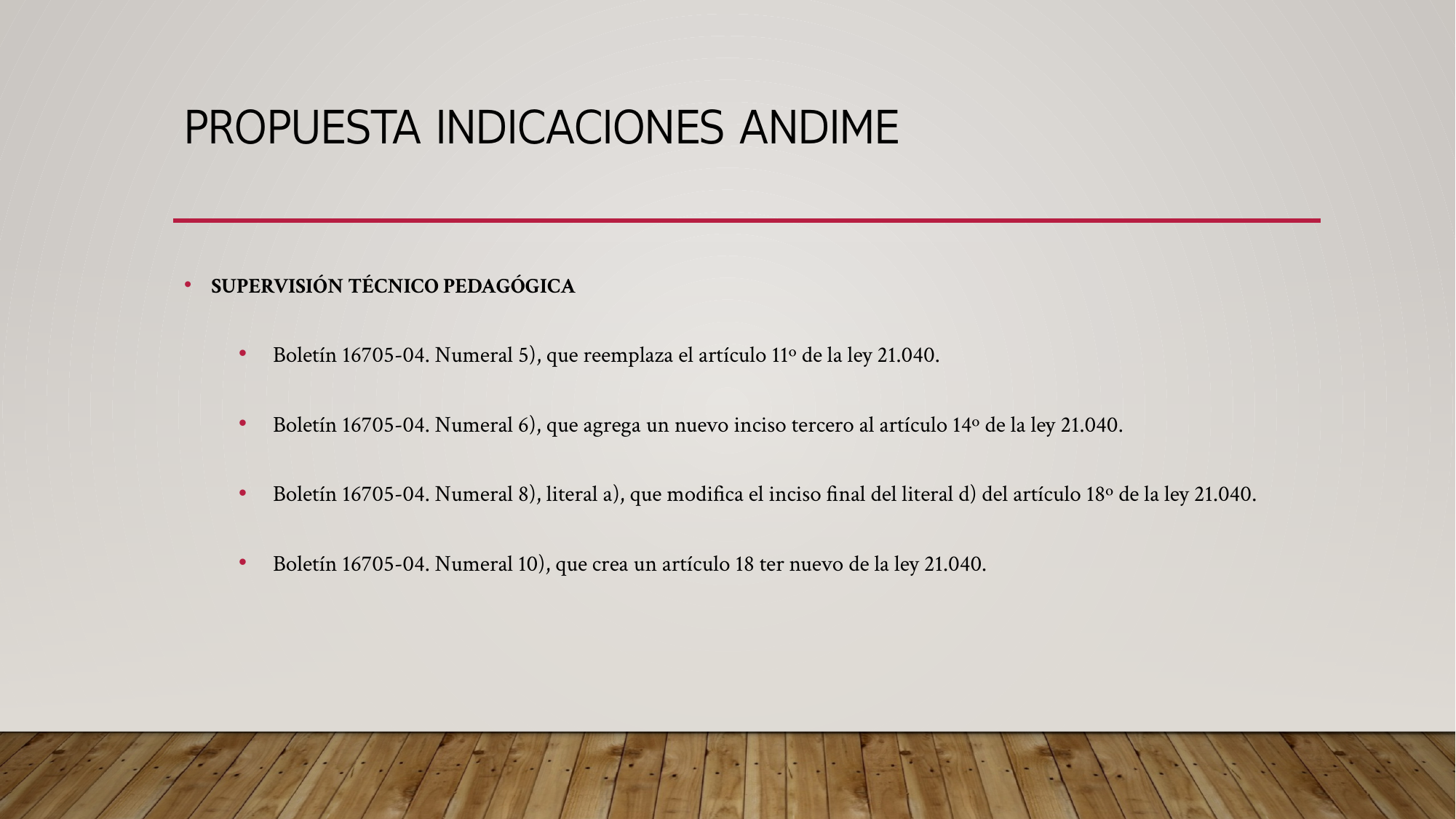

# Propuesta indicaciones andime
SUPERVISIÓN TÉCNICO PEDAGÓGICA
Boletín 16705-04. Numeral 5), que reemplaza el artículo 11º de la ley 21.040.
Boletín 16705-04. Numeral 6), que agrega un nuevo inciso tercero al artículo 14º de la ley 21.040.
Boletín 16705-04. Numeral 8), literal a), que modifica el inciso final del literal d) del artículo 18º de la ley 21.040.
Boletín 16705-04. Numeral 10), que crea un artículo 18 ter nuevo de la ley 21.040.